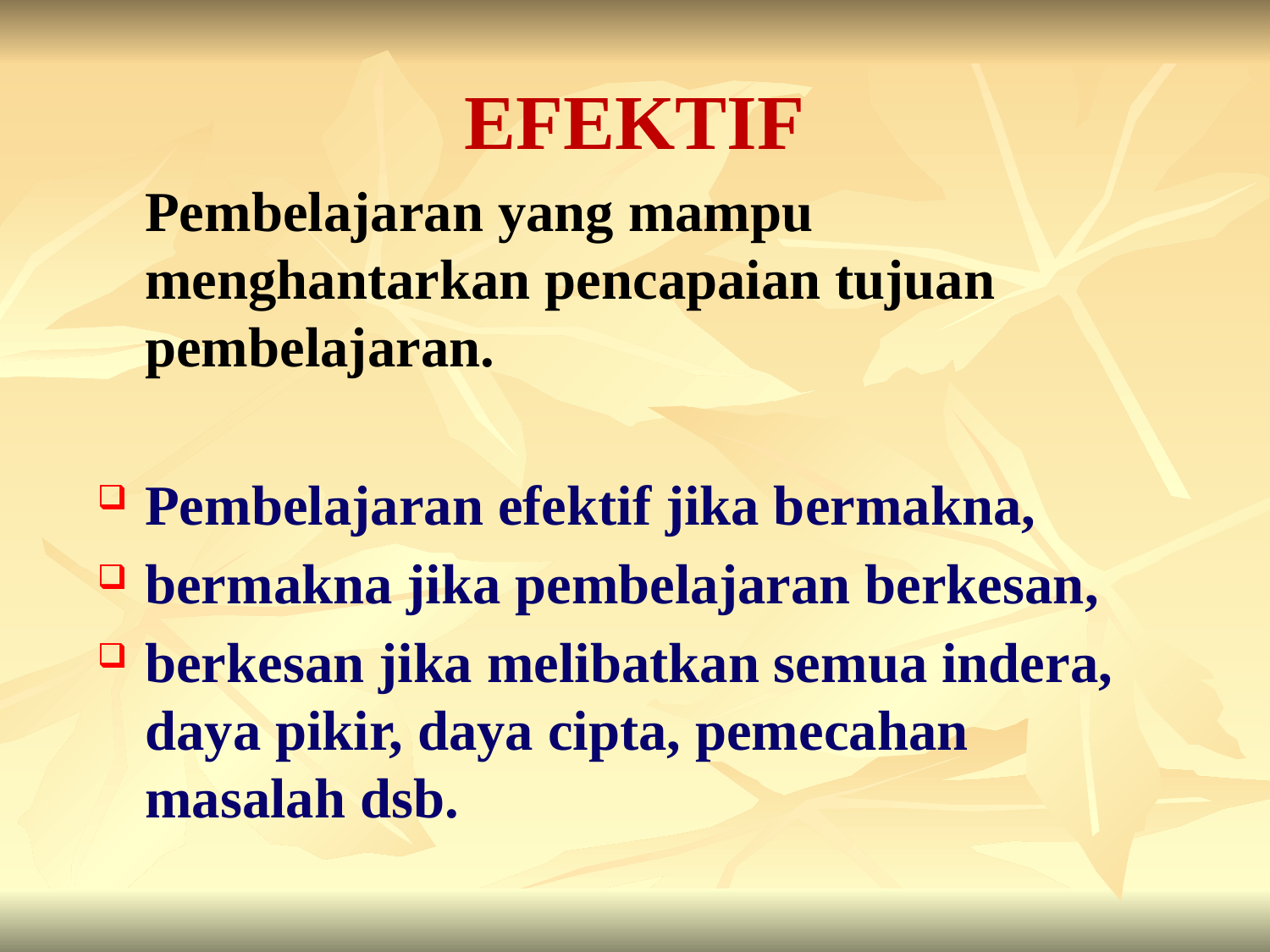

# EFEKTIF
	Pembelajaran yang mampu menghantarkan pencapaian tujuan pembelajaran.

Pembelajaran efektif jika bermakna,
bermakna jika pembelajaran berkesan,
berkesan jika melibatkan semua indera, daya pikir, daya cipta, pemecahan masalah dsb.